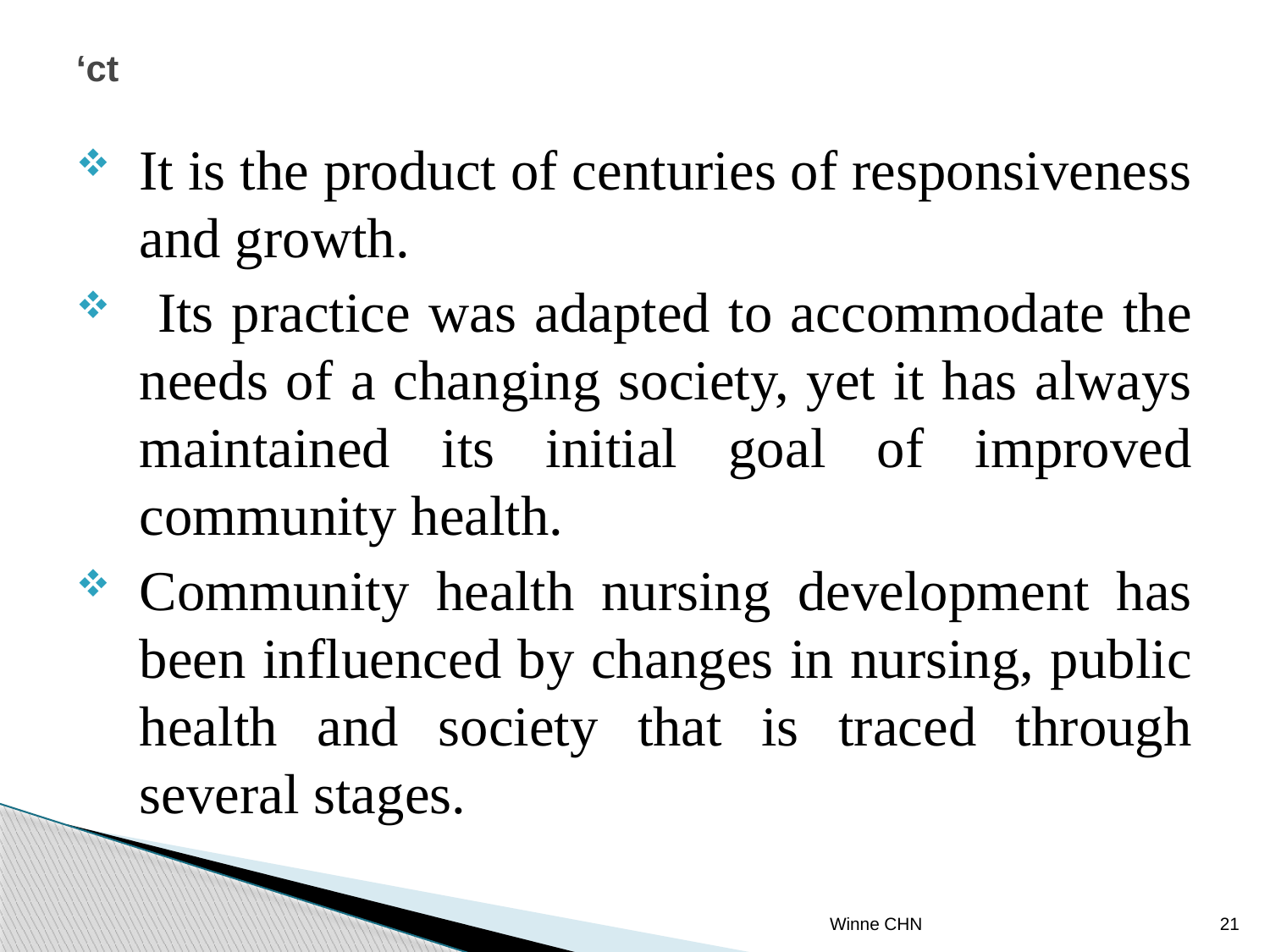

# ‘ct
It is the product of centuries of responsiveness and growth.
 Its practice was adapted to accommodate the needs of a changing society, yet it has always maintained its initial goal of improved community health.
Community health nursing development has been influenced by changes in nursing, public health and society that is traced through several stages.
Winne CHN
21